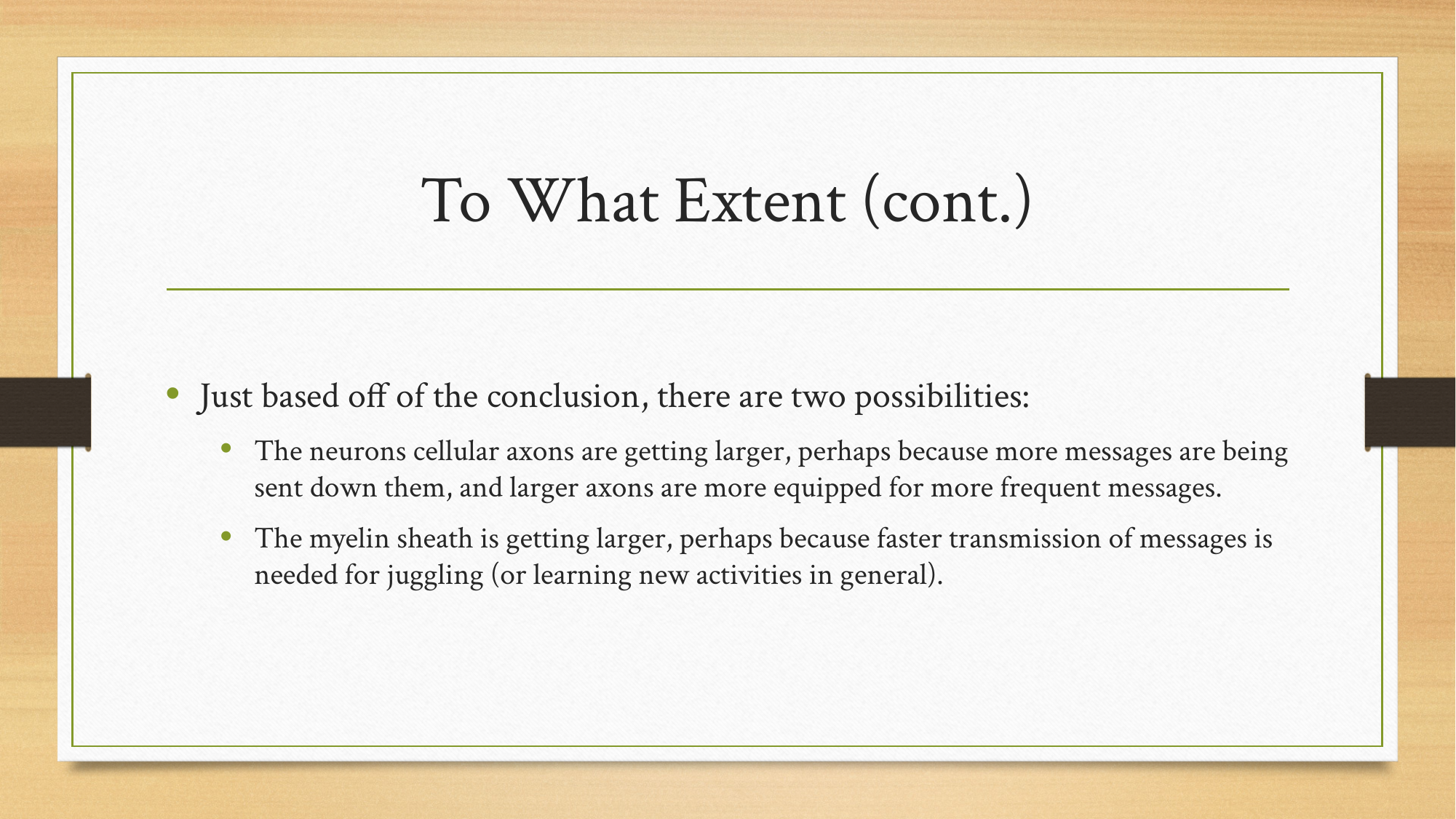

# To What Extent (cont.)

Just based off of the conclusion, there are two possibilities:
The neurons cellular axons are getting larger, perhaps because more messages are being sent down them, and larger axons are more equipped for more frequent messages.
The myelin sheath is getting larger, perhaps because faster transmission of messages is needed for juggling (or learning new activities in general).